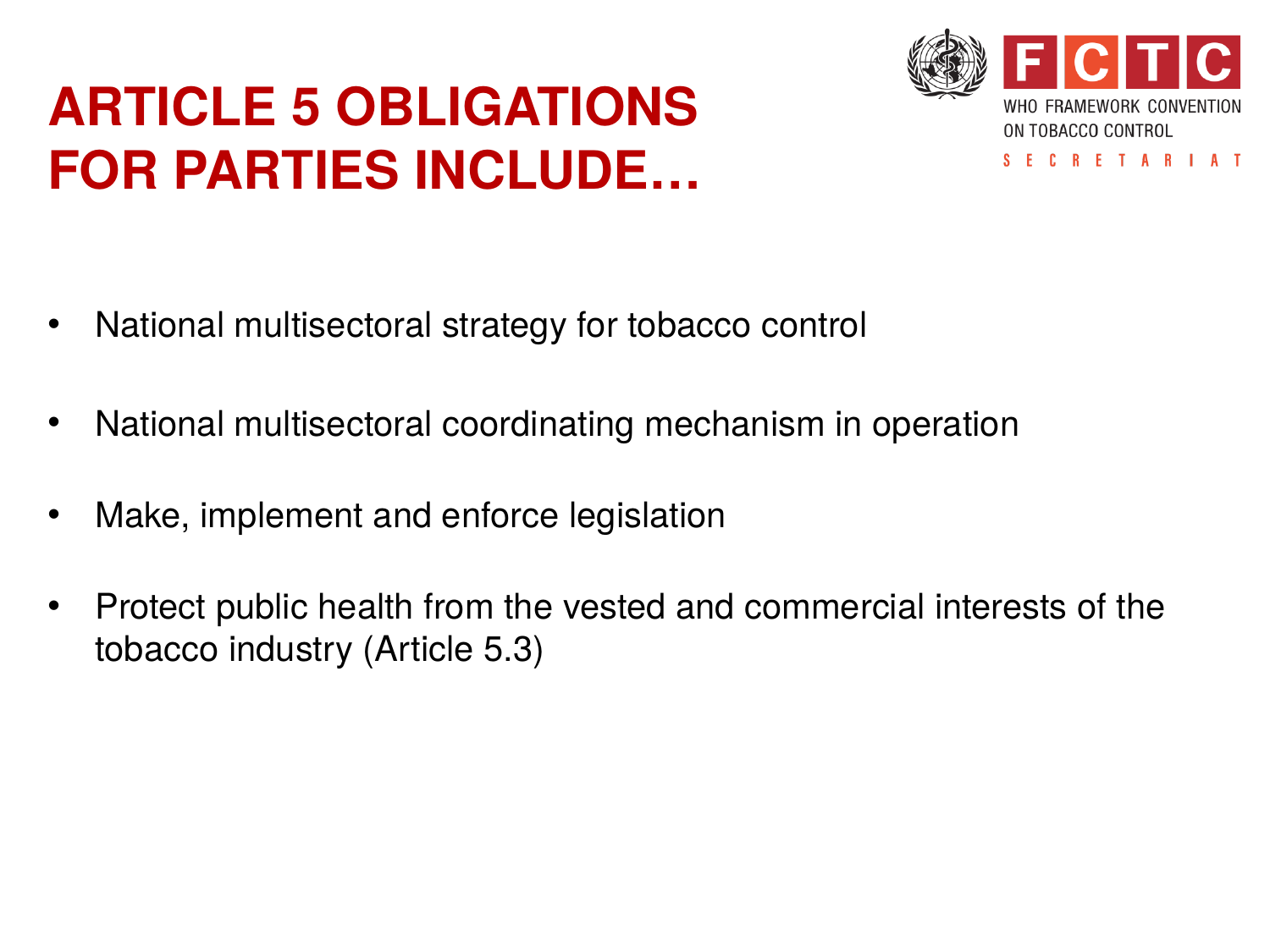

# ARTICLE 5 OBLIGATIONS FOR PARTIES INCLUDE…

National multisectoral strategy for tobacco control

National multisectoral coordinating mechanism in operation
Make, implement and enforce legislation
Protect public health from the vested and commercial interests of the tobacco industry (Article 5.3)